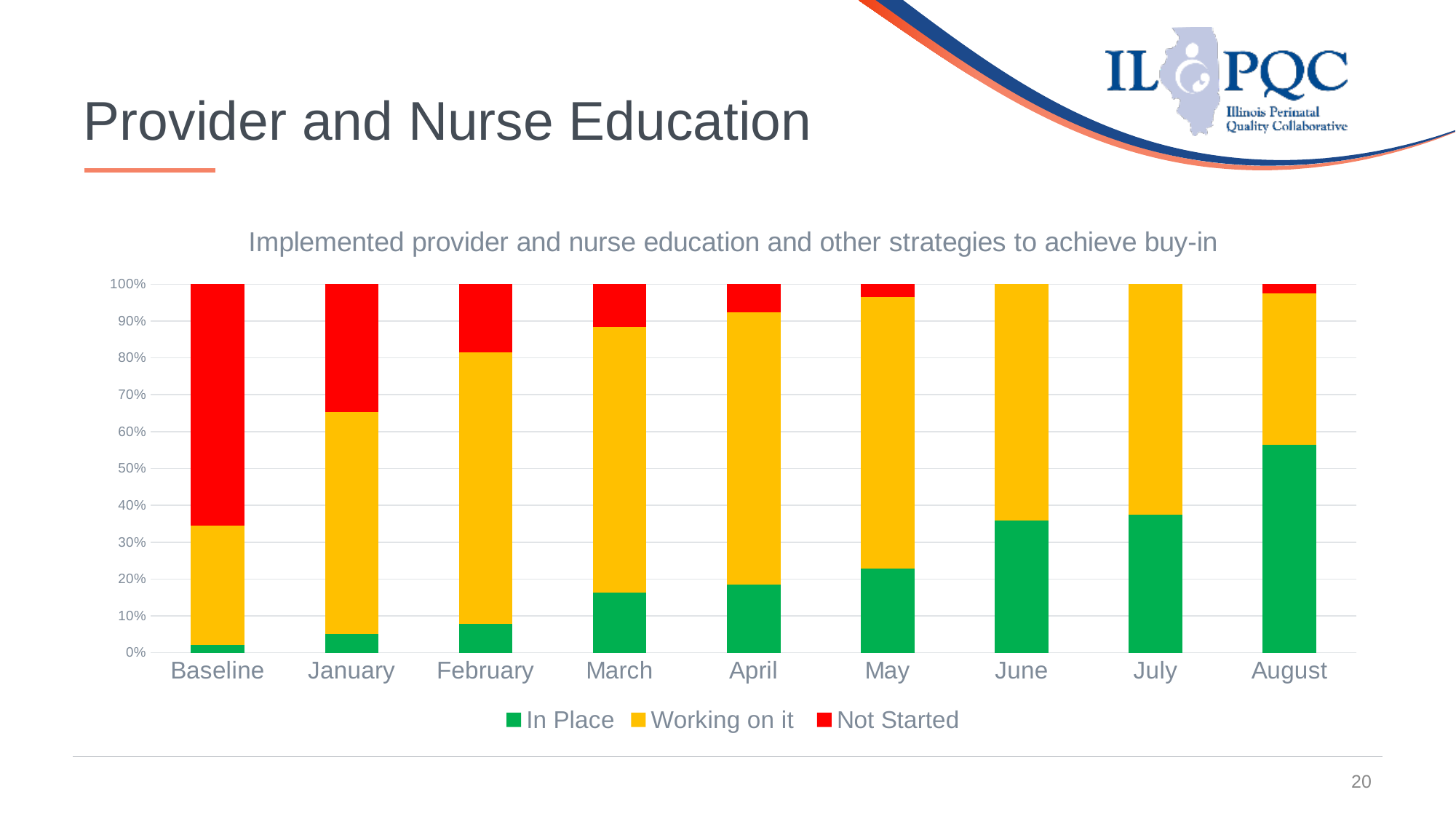

20
# Provider and Nurse Education

### Chart: Implemented provider and nurse education and other strategies to achieve buy-in

| Category | In Place | Working on it  | Not Started |
|---|---|---|---|
| Baseline | 2.11 | 32.41 | 65.48 |
| January | 5.12 | 60.26 | 34.62 |
| February | 7.89 | 73.68 | 18.42 |
| March | 16.98 | 75.47 | 12.16 |
| April | 18.46 | 73.85 | 7.69 |
| May | 22.81 | 73.68 | 3.51 |
| June | 34.85 | 62.12 | 0.0 |
| July | 37.5 | 62.5 | 0.0 |
| August | 56.42 | 41.03 | 2.58 |